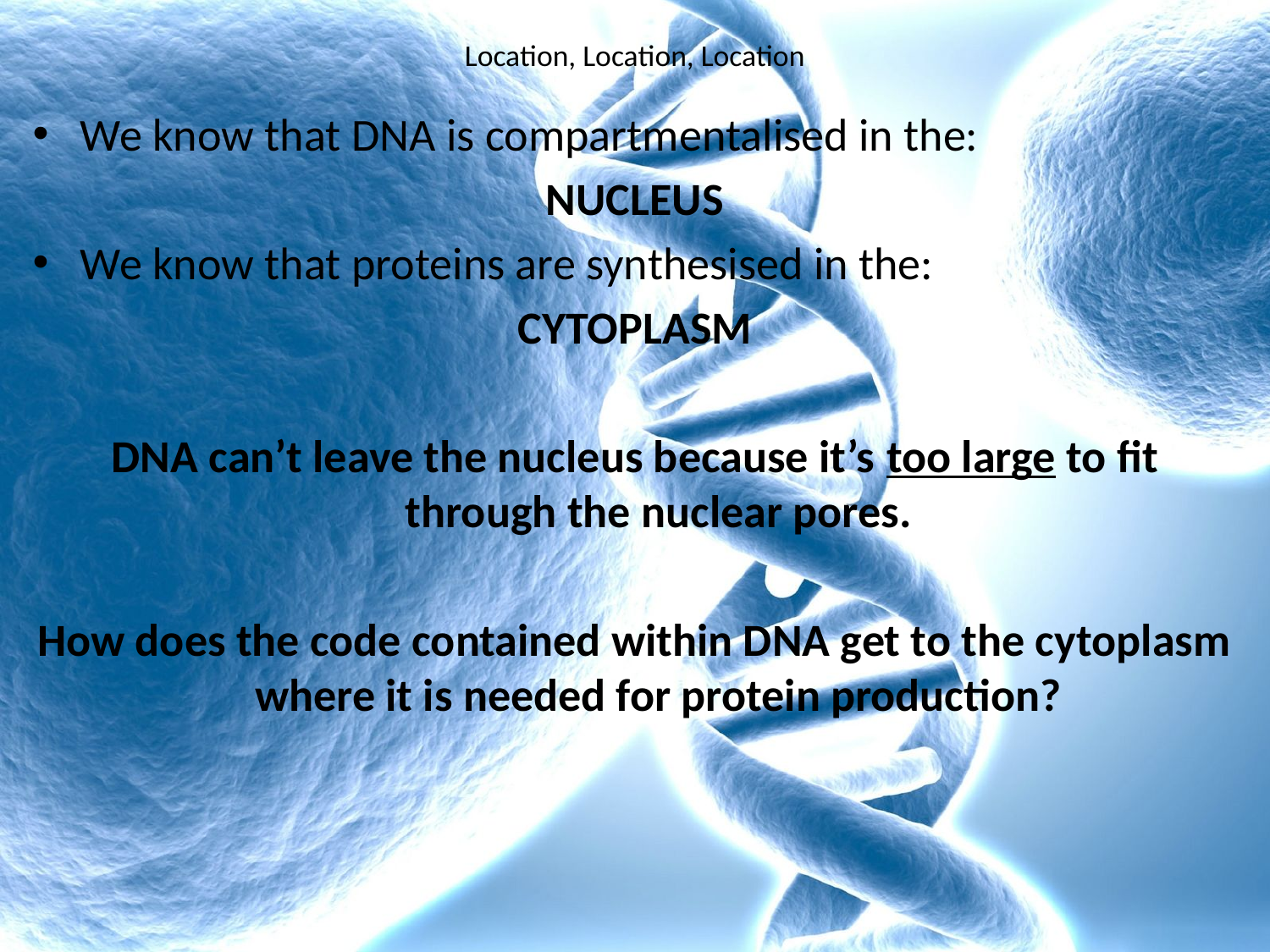

# Location, Location, Location
We know that DNA is compartmentalised in the:
NUCLEUS
We know that proteins are synthesised in the:
CYTOPLASM

DNA can’t leave the nucleus because it’s too large to fit through the nuclear pores.

How does the code contained within DNA get to the cytoplasm where it is needed for protein production?